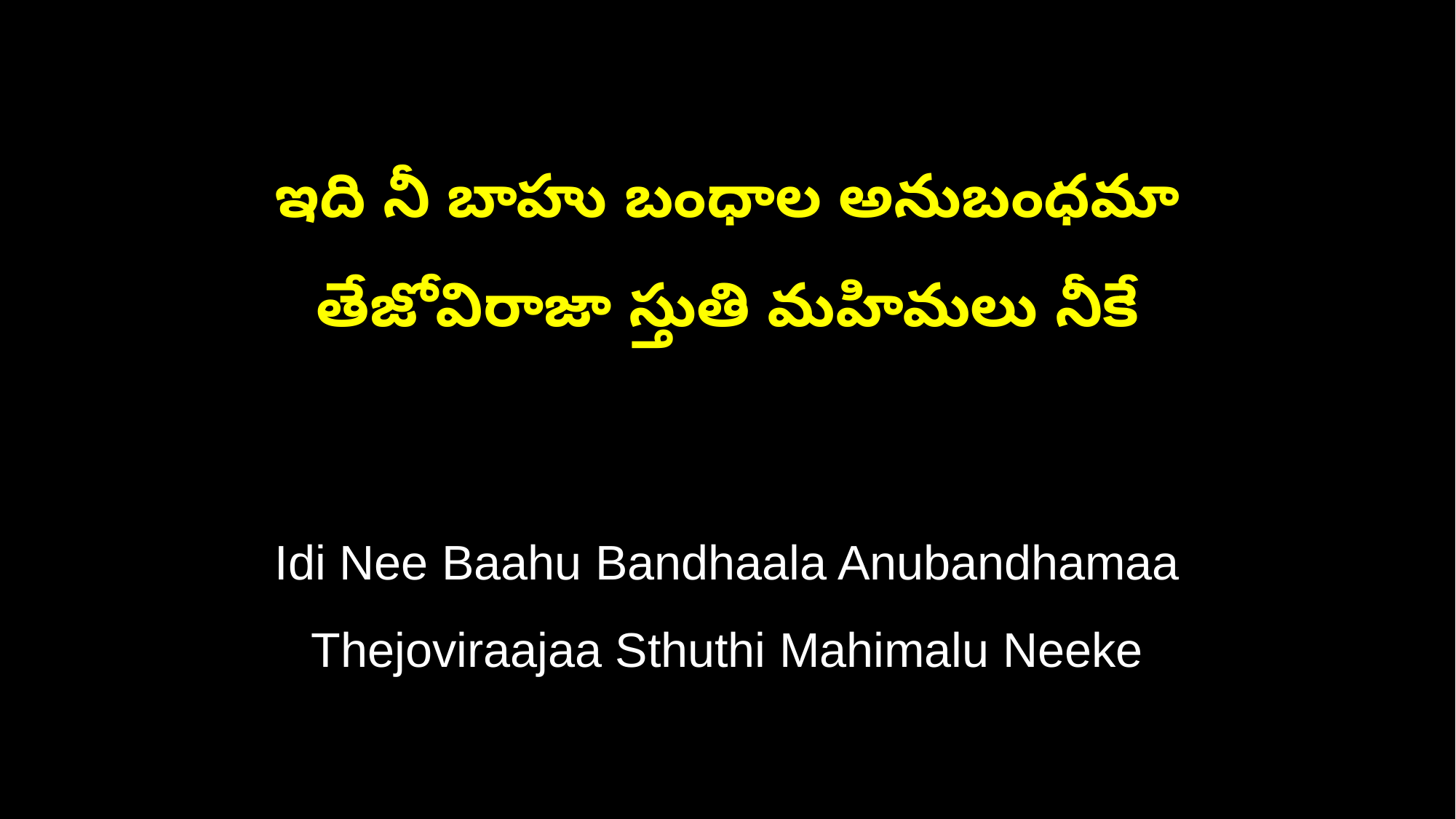

ఇది నీ బాహు బంధాల అనుబంధమా
తేజోవిరాజా స్తుతి మహిమలు నీకే
Idi Nee Baahu Bandhaala Anubandhamaa
Thejoviraajaa Sthuthi Mahimalu Neeke